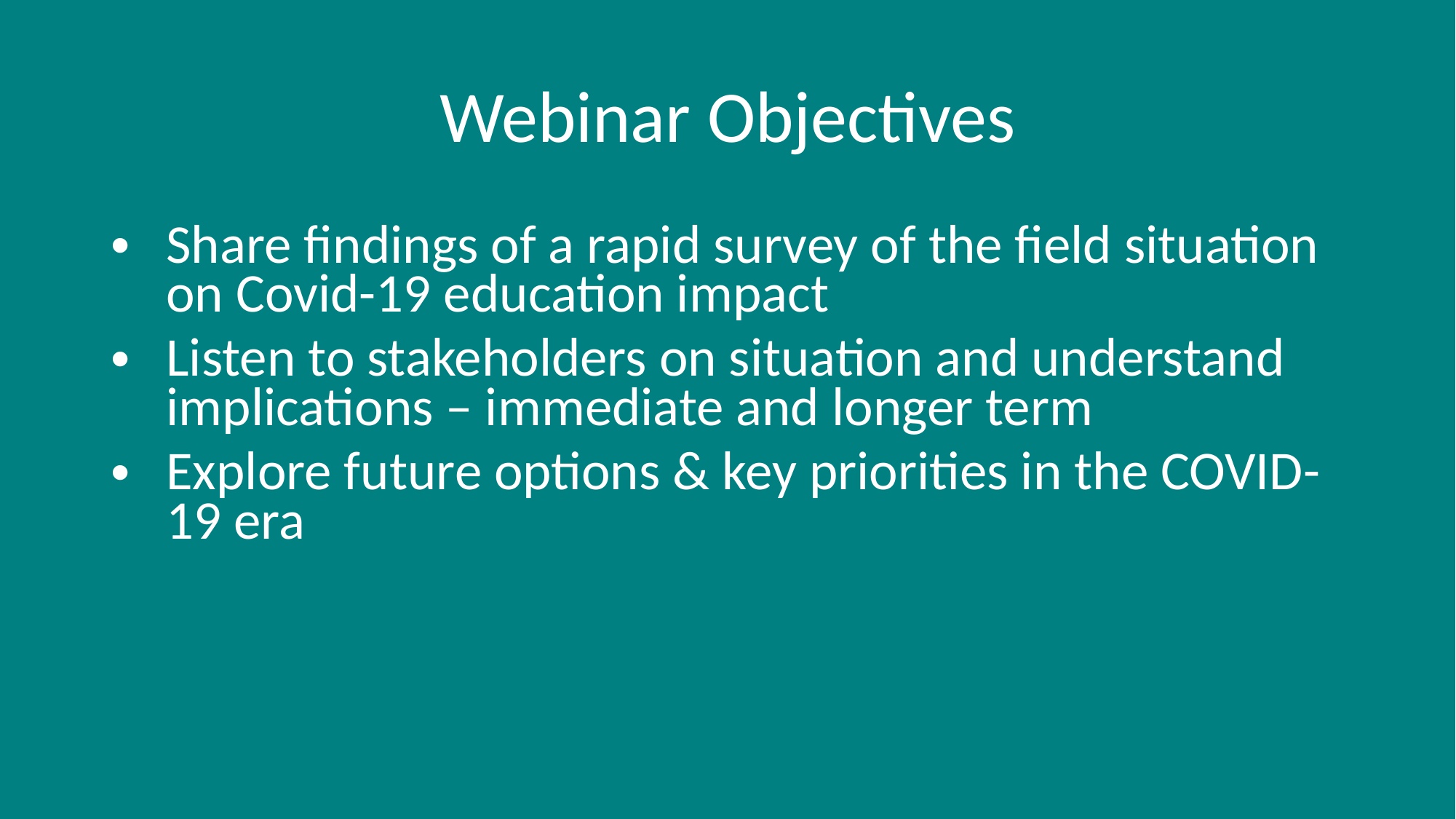

# Webinar Objectives
Share findings of a rapid survey of the field situation on Covid-19 education impact
Listen to stakeholders on situation and understand implications – immediate and longer term
Explore future options & key priorities in the COVID-19 era